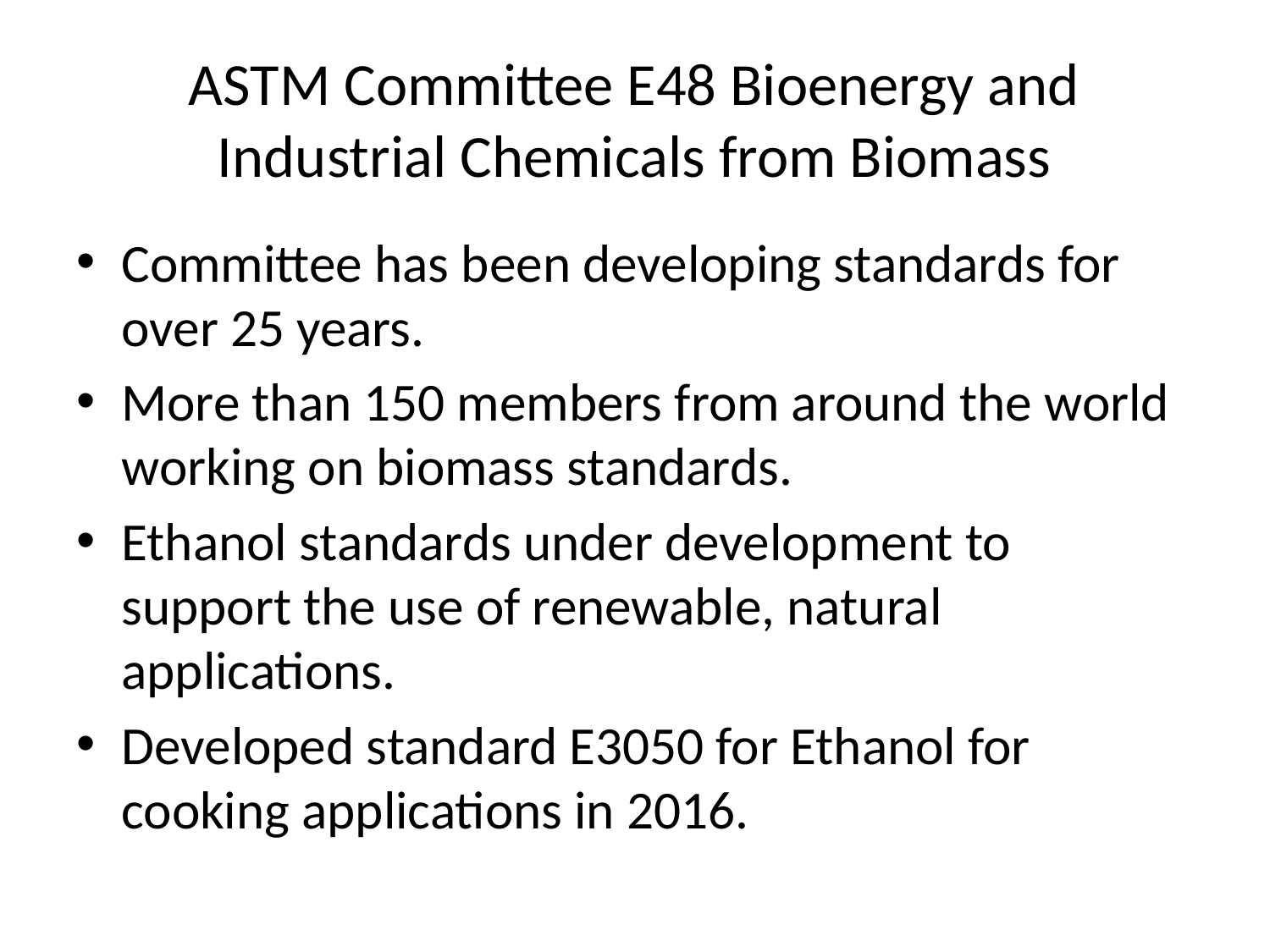

# ASTM Committee E48 Bioenergy and Industrial Chemicals from Biomass
Committee has been developing standards for over 25 years.
More than 150 members from around the world working on biomass standards.
Ethanol standards under development to support the use of renewable, natural applications.
Developed standard E3050 for Ethanol for cooking applications in 2016.